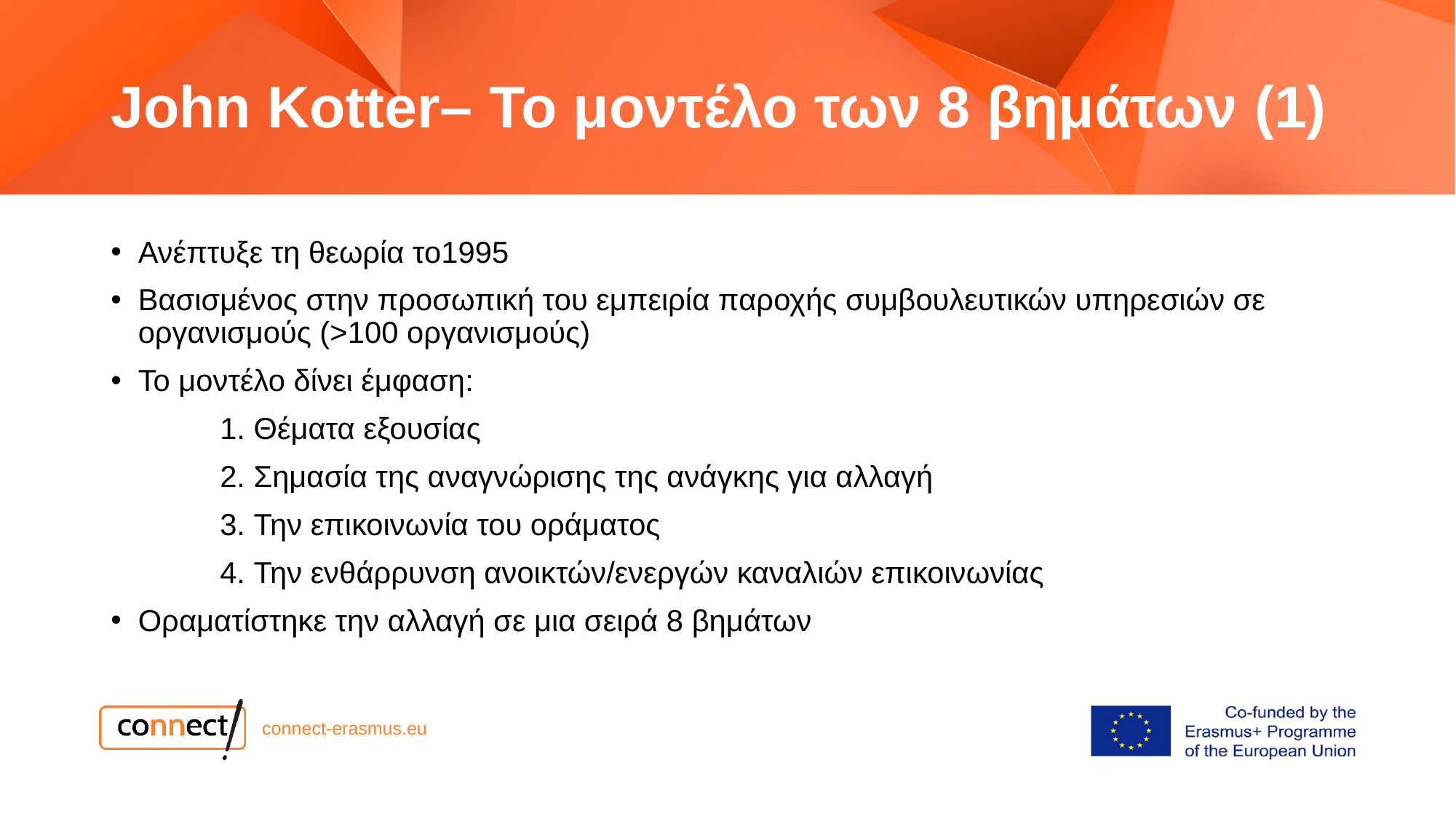

# John Kotter– Το μοντέλο των 8 βημάτων (1)
Ανέπτυξε τη θεωρία το1995
Βασισμένος στην προσωπική του εμπειρία παροχής συμβουλευτικών υπηρεσιών σε οργανισμούς (>100 οργανισμούς)
Το μοντέλο δίνει έμφαση:
	1. Θέματα εξουσίας
	2. Σημασία της αναγνώρισης της ανάγκης για αλλαγή
	3. Την επικοινωνία του οράματος
	4. Την ενθάρρυνση ανοικτών/ενεργών καναλιών επικοινωνίας
Οραματίστηκε την αλλαγή σε μια σειρά 8 βημάτων

connect-erasmus.eu